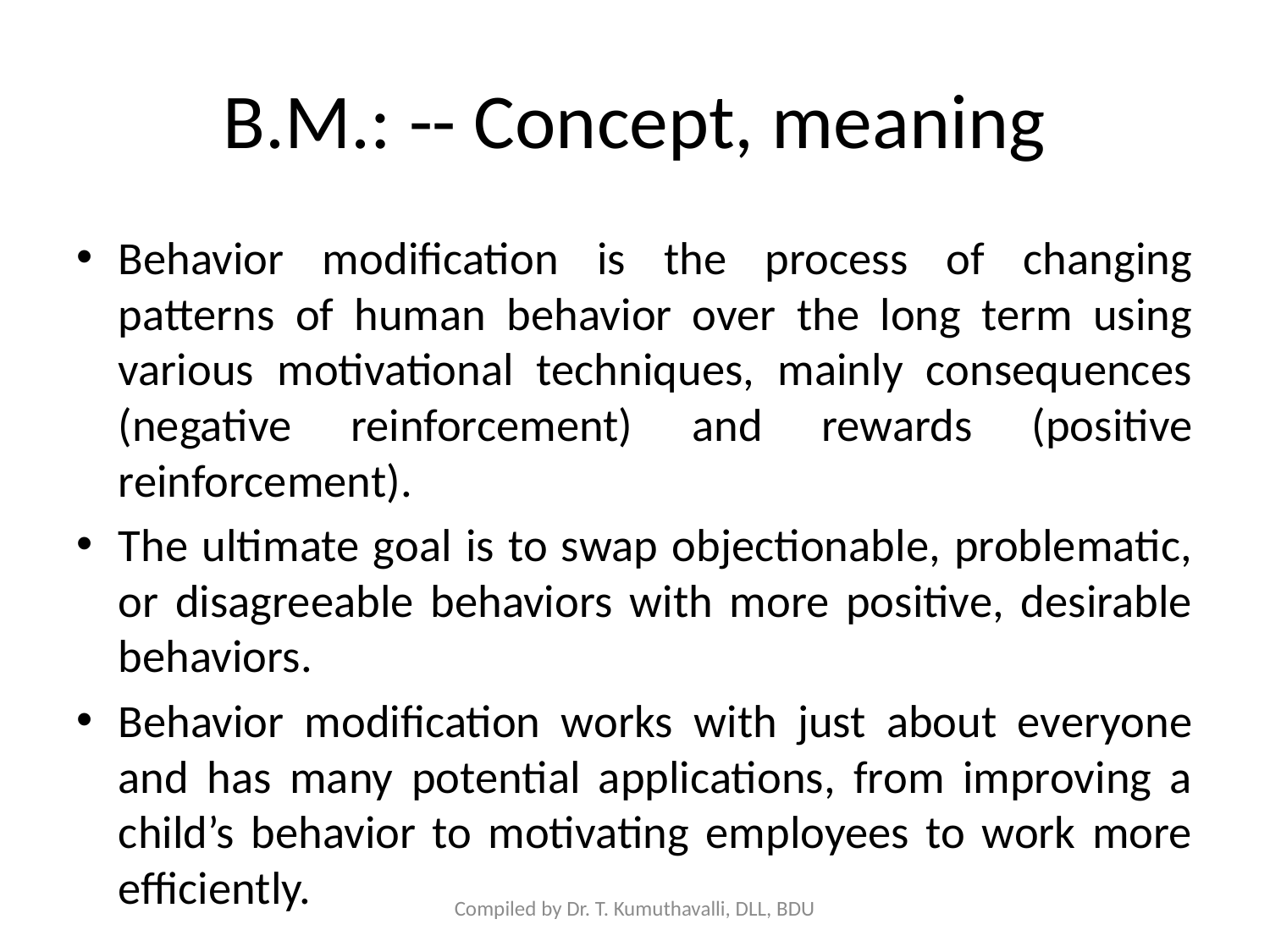

# B.M.: -- Concept, meaning
Behavior modification is the process of changing patterns of human behavior over the long term using various motivational techniques, mainly consequences (negative reinforcement) and rewards (positive reinforcement).
The ultimate goal is to swap objectionable, problematic, or disagreeable behaviors with more positive, desirable behaviors.
Behavior modification works with just about everyone and has many potential applications, from improving a child’s behavior to motivating employees to work more efficiently.
Compiled by Dr. T. Kumuthavalli, DLL, BDU